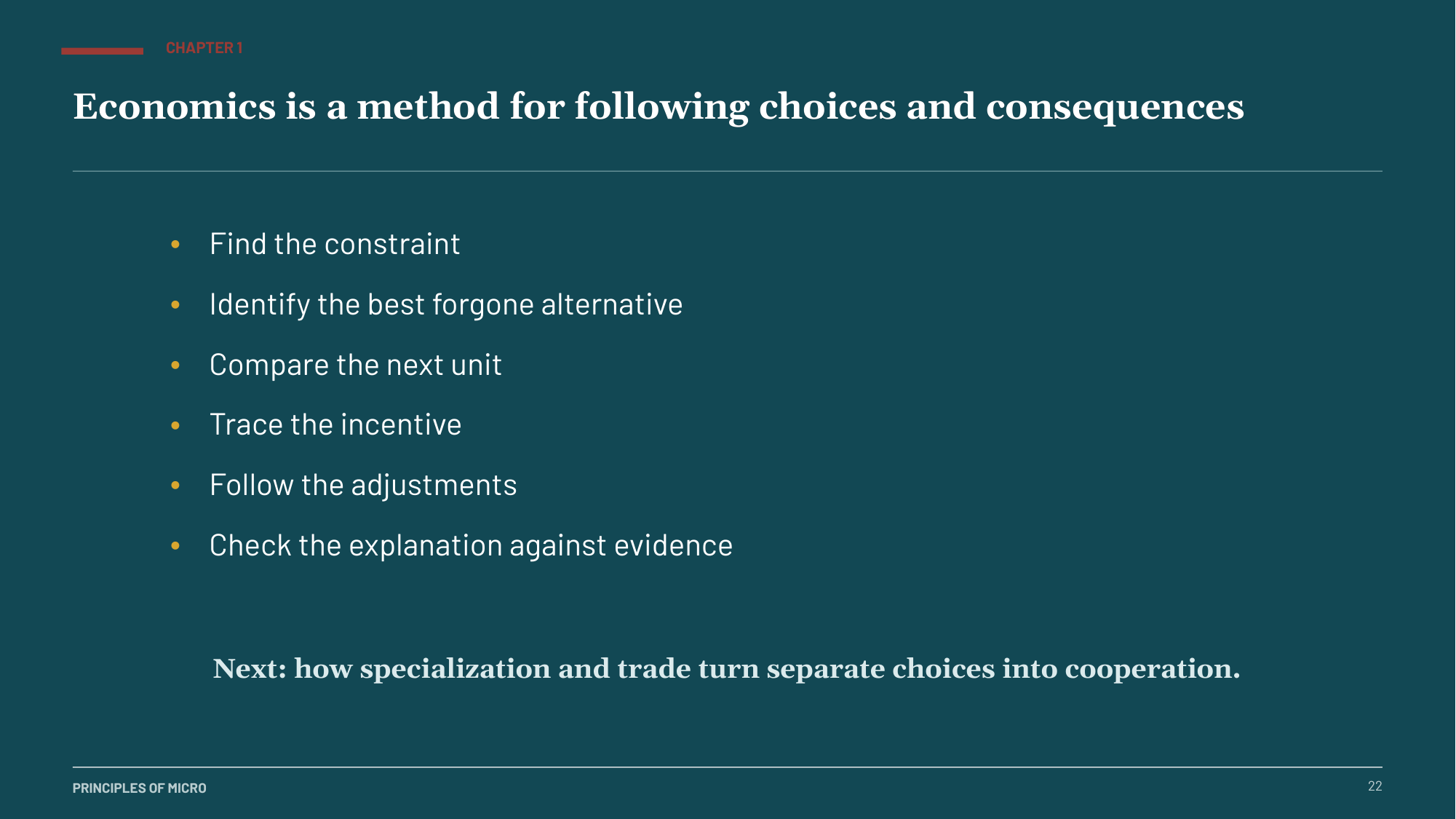

CHAPTER 1

Economics is a method for following choices and consequences
Economics is a method for following choices and consequences

•
Find the constraint
•
Identify the best forgone alternative
•
Compare the next unit
•
Trace the incentive
•
Follow the adjustments
•
Check the explanation against evidence
Next: how specialization and trade turn separate choices into cooperation.

22
22
PRINCIPLES OF MICRO
PRINCIPLES OF MICRO